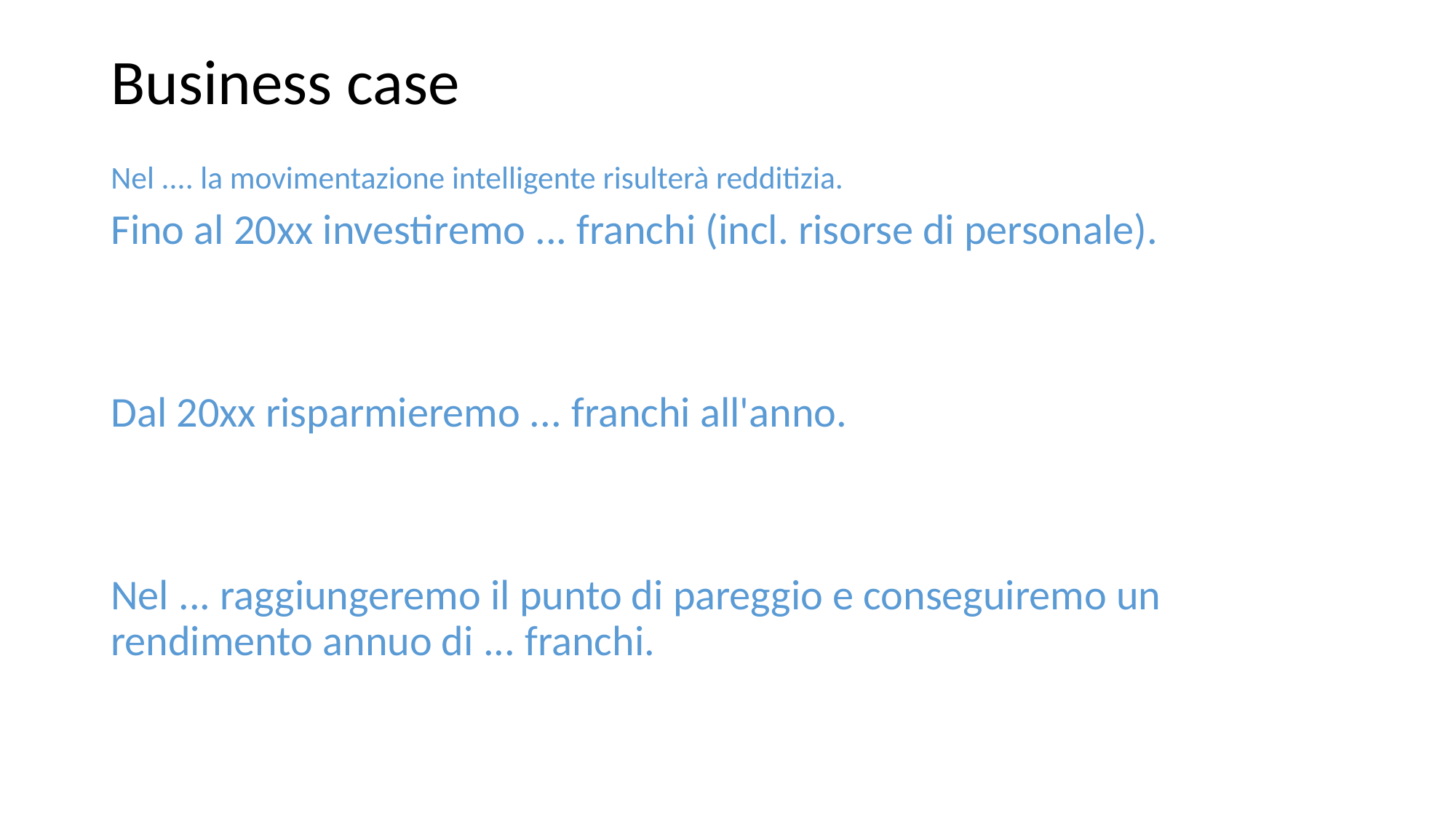

# Business case Nel .... la movimentazione intelligente risulterà redditizia.
Fino al 20xx investiremo ... franchi (incl. risorse di personale).

Dal 20xx risparmieremo ... franchi all'anno.

Nel ... raggiungeremo il punto di pareggio e conseguiremo un rendimento annuo di ... franchi.